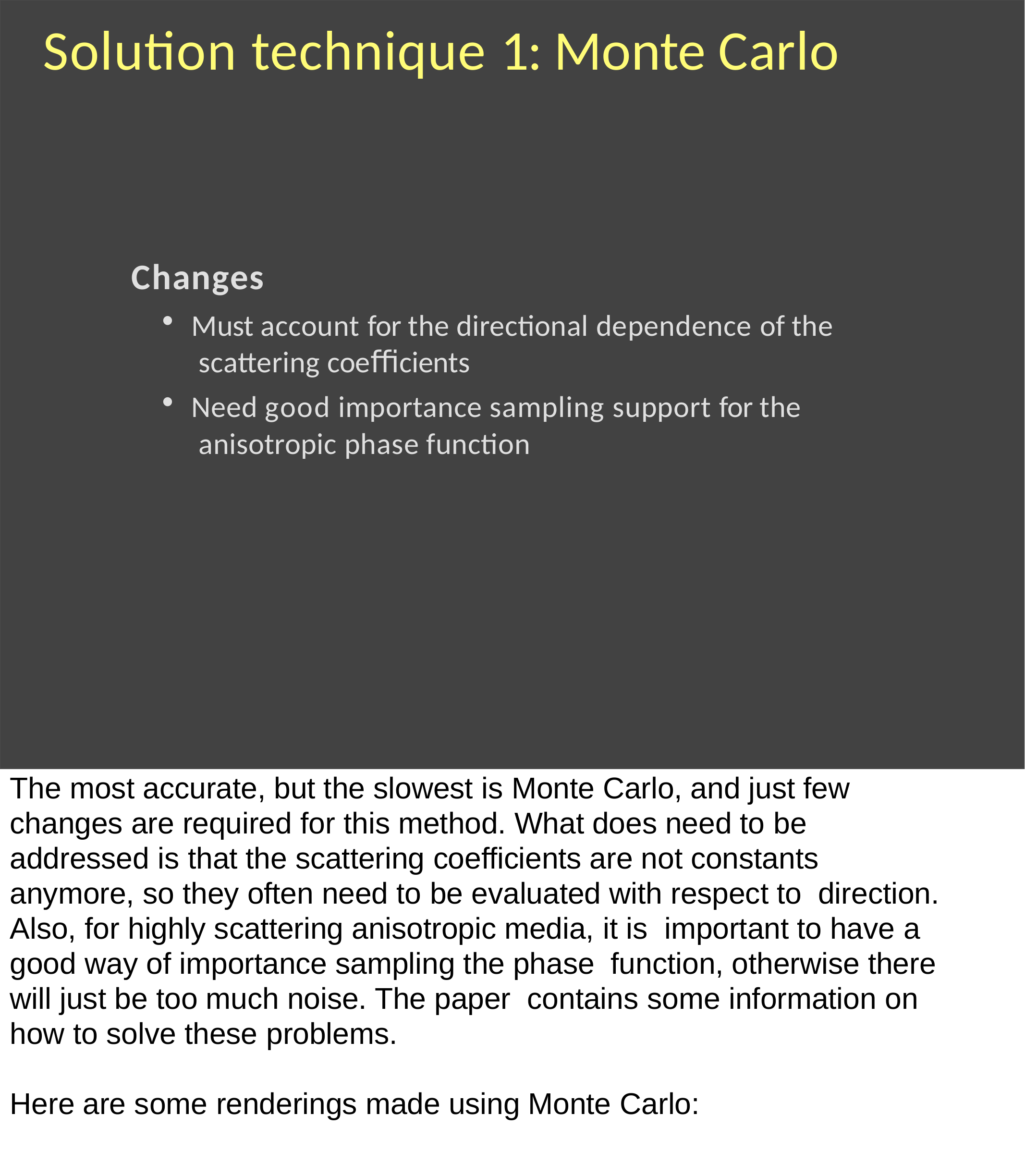

# Solution technique 1: Monte Carlo
Changes
Must account for the directional dependence of the  scattering coeﬃcients
Need good importance sampling support for the  anisotropic phase function
The most accurate, but the slowest is Monte Carlo, and just few  changes are required for this method. What does need to be  addressed is that the scattering coefficients are not constants  anymore, so they often need to be evaluated with respect to  direction. Also, for highly scattering anisotropic media, it is  important to have a good way of importance sampling the phase  function, otherwise there will just be too much noise. The paper  contains some information on how to solve these problems.

Here are some renderings made using Monte Carlo: